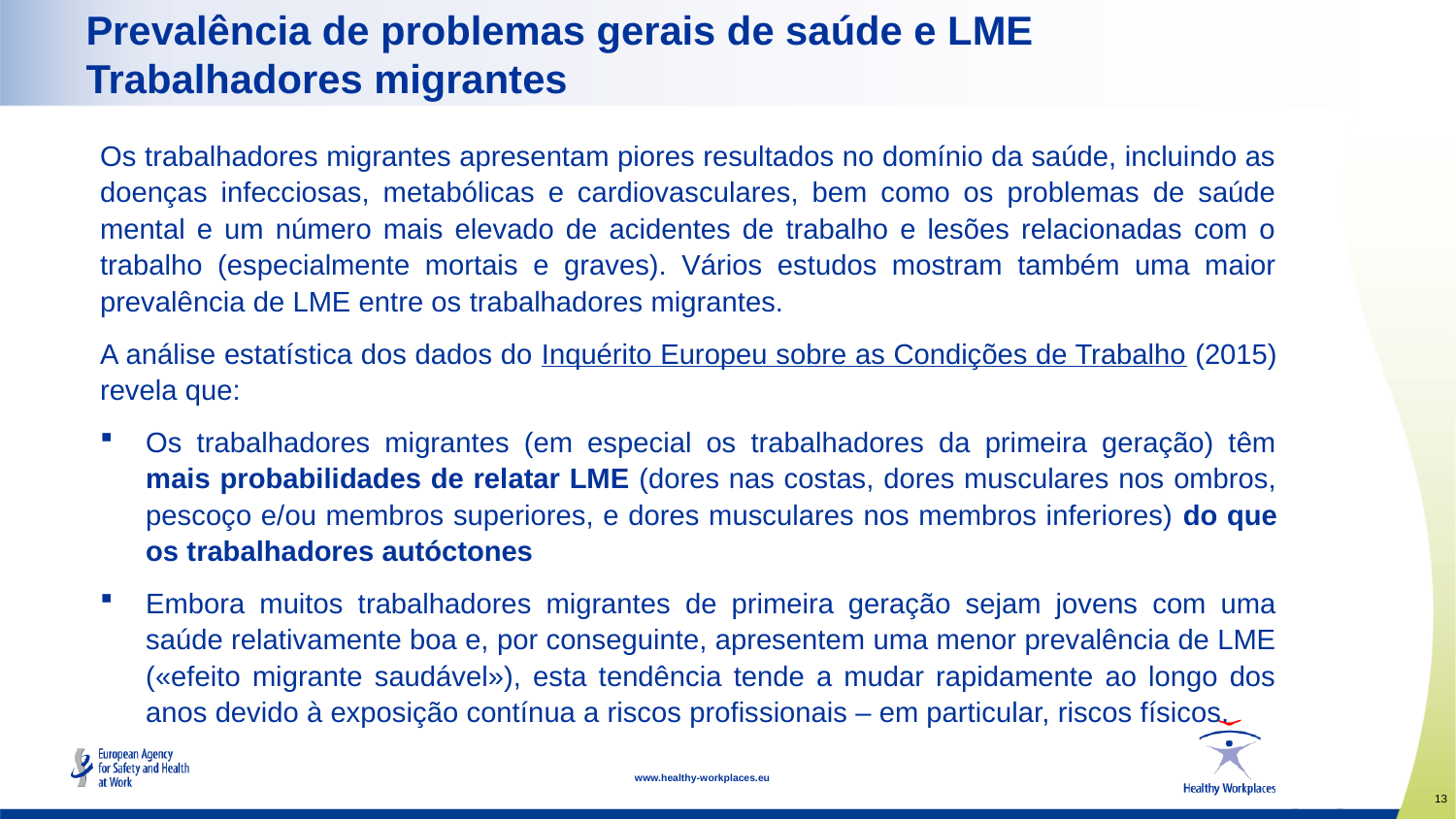

Prevalência de problemas gerais de saúde e LME
Trabalhadores migrantes

Os trabalhadores migrantes apresentam piores resultados no domínio da saúde, incluindo as doenças infecciosas, metabólicas e cardiovasculares, bem como os problemas de saúde mental e um número mais elevado de acidentes de trabalho e lesões relacionadas com o trabalho (especialmente mortais e graves). Vários estudos mostram também uma maior prevalência de LME entre os trabalhadores migrantes.
A análise estatística dos dados do Inquérito Europeu sobre as Condições de Trabalho (2015) revela que:
Os trabalhadores migrantes (em especial os trabalhadores da primeira geração) têm mais probabilidades de relatar LME (dores nas costas, dores musculares nos ombros, pescoço e/ou membros superiores, e dores musculares nos membros inferiores) do que os trabalhadores autóctones
Embora muitos trabalhadores migrantes de primeira geração sejam jovens com uma saúde relativamente boa e, por conseguinte, apresentem uma menor prevalência de LME («efeito migrante saudável»), esta tendência tende a mudar rapidamente ao longo dos anos devido à exposição contínua a riscos profissionais – em particular, riscos físicos.